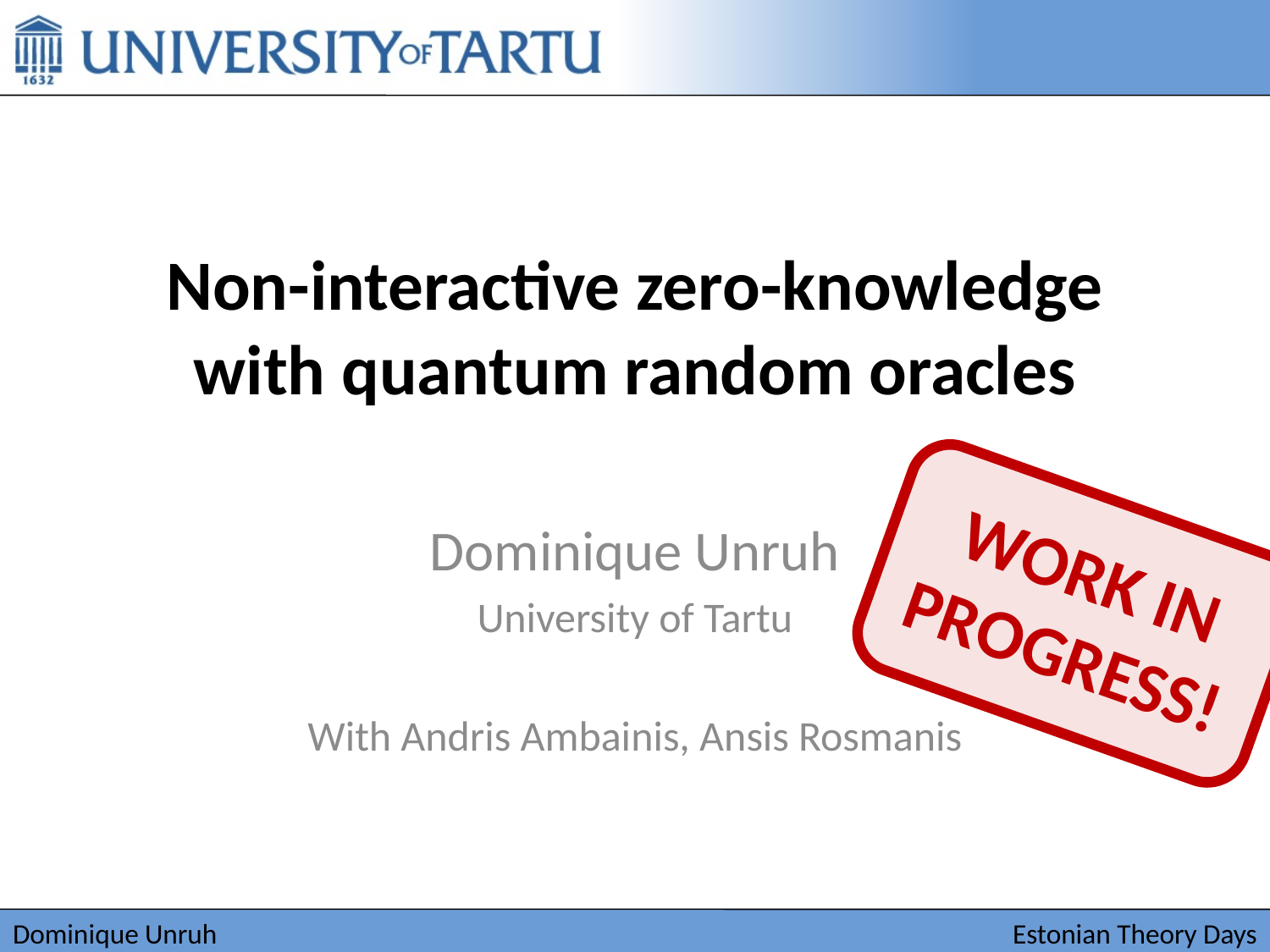

# Non-interactive zero-knowledge with quantum random oracles
WORK IN PROGRESS!
Dominique Unruh
University of Tartu

With Andris Ambainis, Ansis Rosmanis
Estonian Theory Days